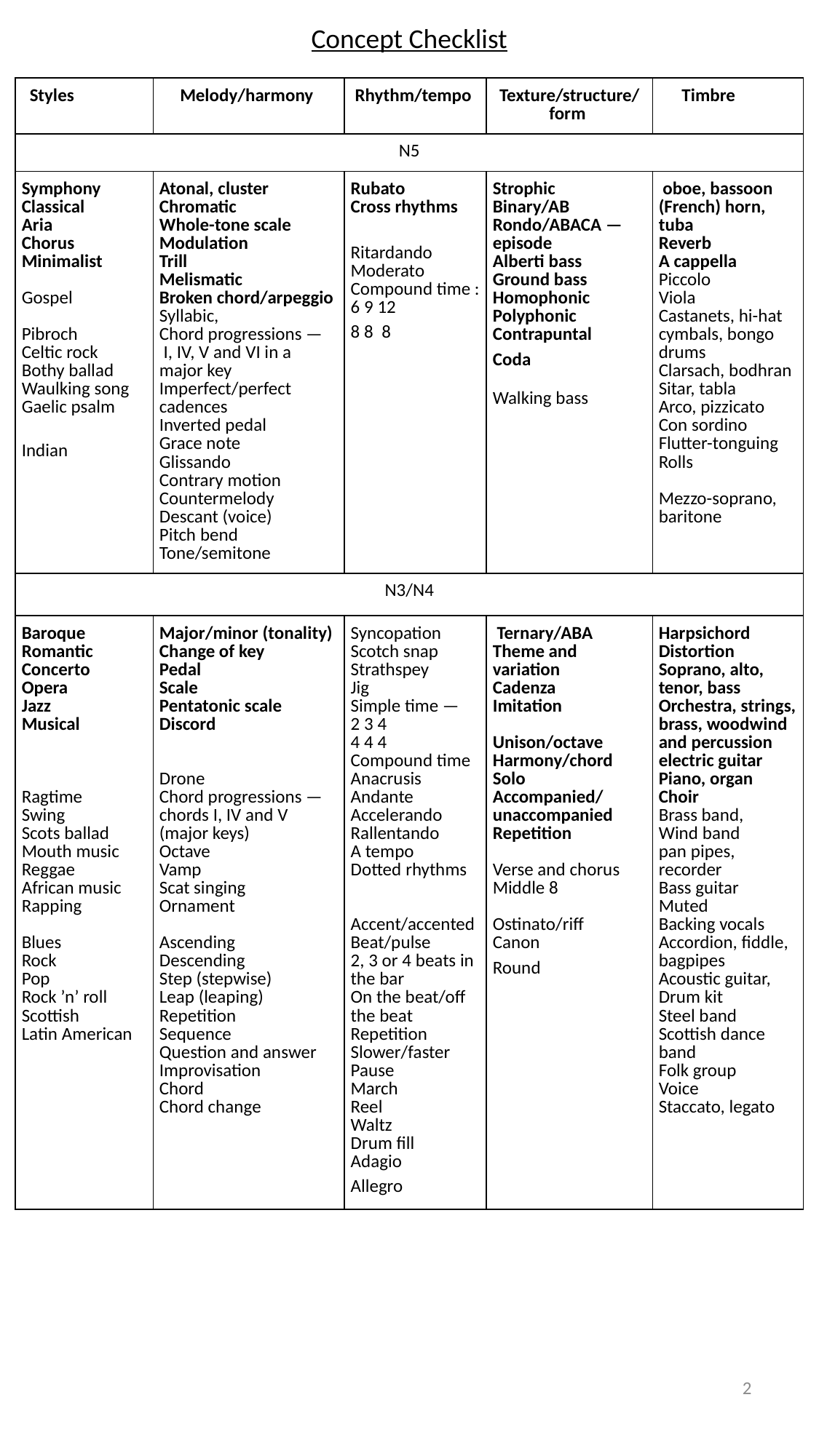

Concept Checklist
| Styles | Melody/harmony | Rhythm/tempo | Texture/structure/ form | Timbre |
| --- | --- | --- | --- | --- |
| N5 |  |  |  |  |
| Symphony  Classical  Aria  Chorus  Minimalist Gospel Pibroch Celtic rock Bothy ballad Waulking song Gaelic psalm Indian | Atonal, cluster Chromatic  Whole-tone scale  Modulation  Trill  Melismatic Broken chord/arpeggio Syllabic,   Chord progressions —  I, IV, V and VI in a major key  Imperfect/perfect cadences Inverted pedal  Grace note Glissando  Contrary motion  Countermelody Descant (voice) Pitch bend Tone/semitone | Rubato Cross rhythms  Ritardando Moderato  Compound time : 6 9 12 8 8  8 | Strophic  Binary/AB  Rondo/ABACA — episode  Alberti bass  Ground bass  Homophonic  Polyphonic  Contrapuntal  Coda Walking bass | oboe, bassoon  (French) horn, tuba  Reverb  A cappella Piccolo   Viola Castanets, hi-hat cymbals, bongo drums Clarsach, bodhran Sitar, tabla Arco, pizzicato Con sordino Flutter-tonguing Rolls Mezzo-soprano, baritone |
| N3/N4 |  |  |  |  |
| Baroque Romantic Concerto Opera Jazz Musical Ragtime Swing Scots ballad Mouth music Reggae African music Rapping Blues Rock Pop Rock ’n’ roll Scottish Latin American | Major/minor (tonality) Change of key Pedal Scale Pentatonic scale Discord Drone Chord progressions — chords I, IV and V (major keys) Octave Vamp Scat singing Ornament Ascending Descending Step (stepwise) Leap (leaping) Repetition Sequence Question and answer Improvisation Chord Chord change | Syncopation Scotch snap Strathspey Jig Simple time — 2 3 4 4 4 4 Compound time Anacrusis Andante Accelerando Rallentando A tempo Dotted rhythms Accent/accented Beat/pulse 2, 3 or 4 beats in the bar On the beat/off the beat Repetition Slower/faster Pause March Reel Waltz Drum fill Adagio Allegro | Ternary/ABA Theme and variation Cadenza Imitation Unison/octave Harmony/chord Solo Accompanied/ unaccompanied Repetition Verse and chorus Middle 8 Ostinato/riff Canon Round | Harpsichord Distortion Soprano, alto, tenor, bass Orchestra, strings, brass, woodwind and percussion electric guitar Piano, organ Choir Brass band, Wind band pan pipes, recorder Bass guitar Muted Backing vocals Accordion, fiddle, bagpipes Acoustic guitar, Drum kit Steel band Scottish dance band Folk group Voice Staccato, legato |
2